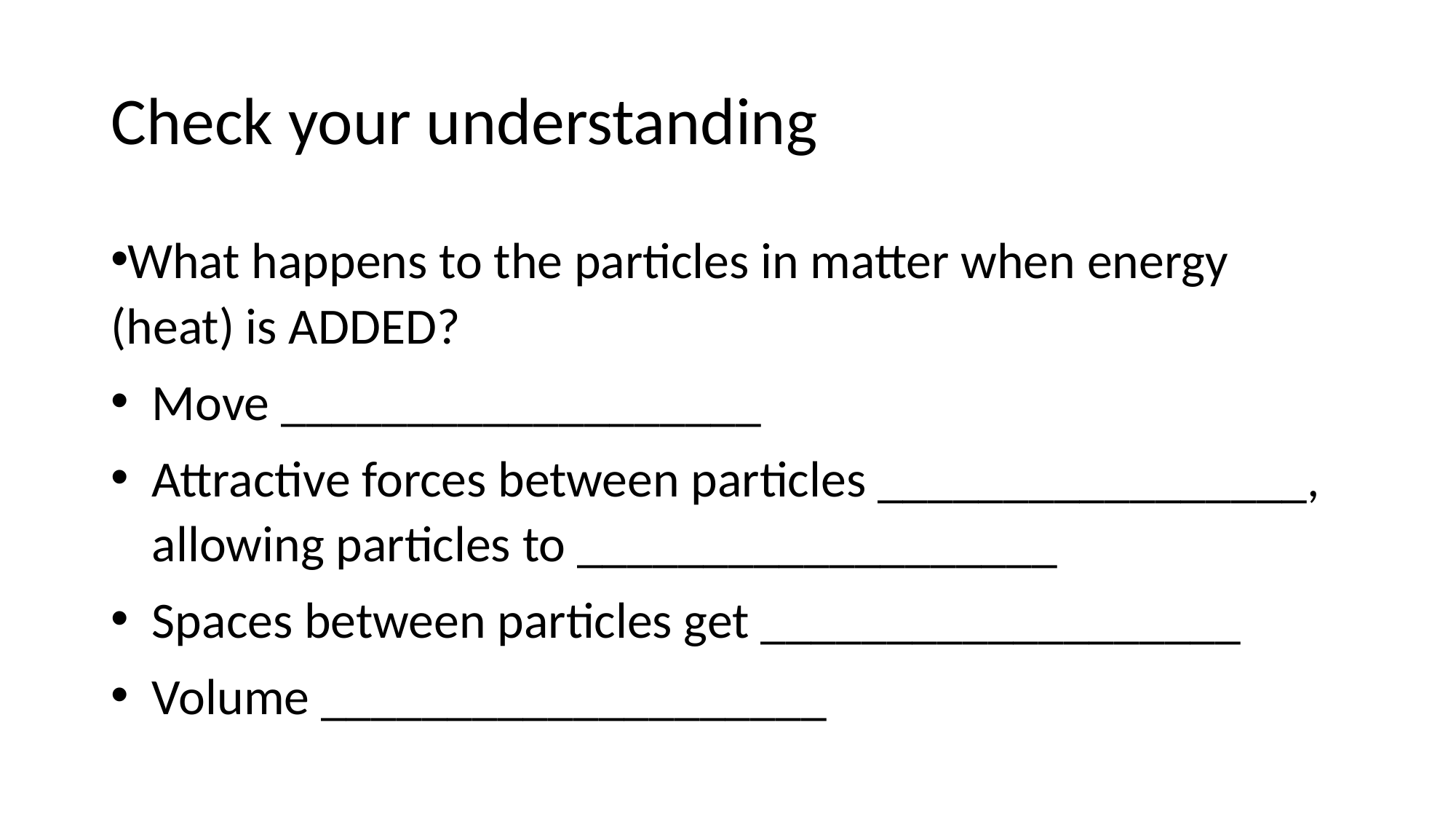

# Check your understanding
What happens to the particles in matter when energy (heat) is ADDED?
Move ___________________
Attractive forces between particles _________________, allowing particles to ___________________
Spaces between particles get ___________________
Volume ____________________